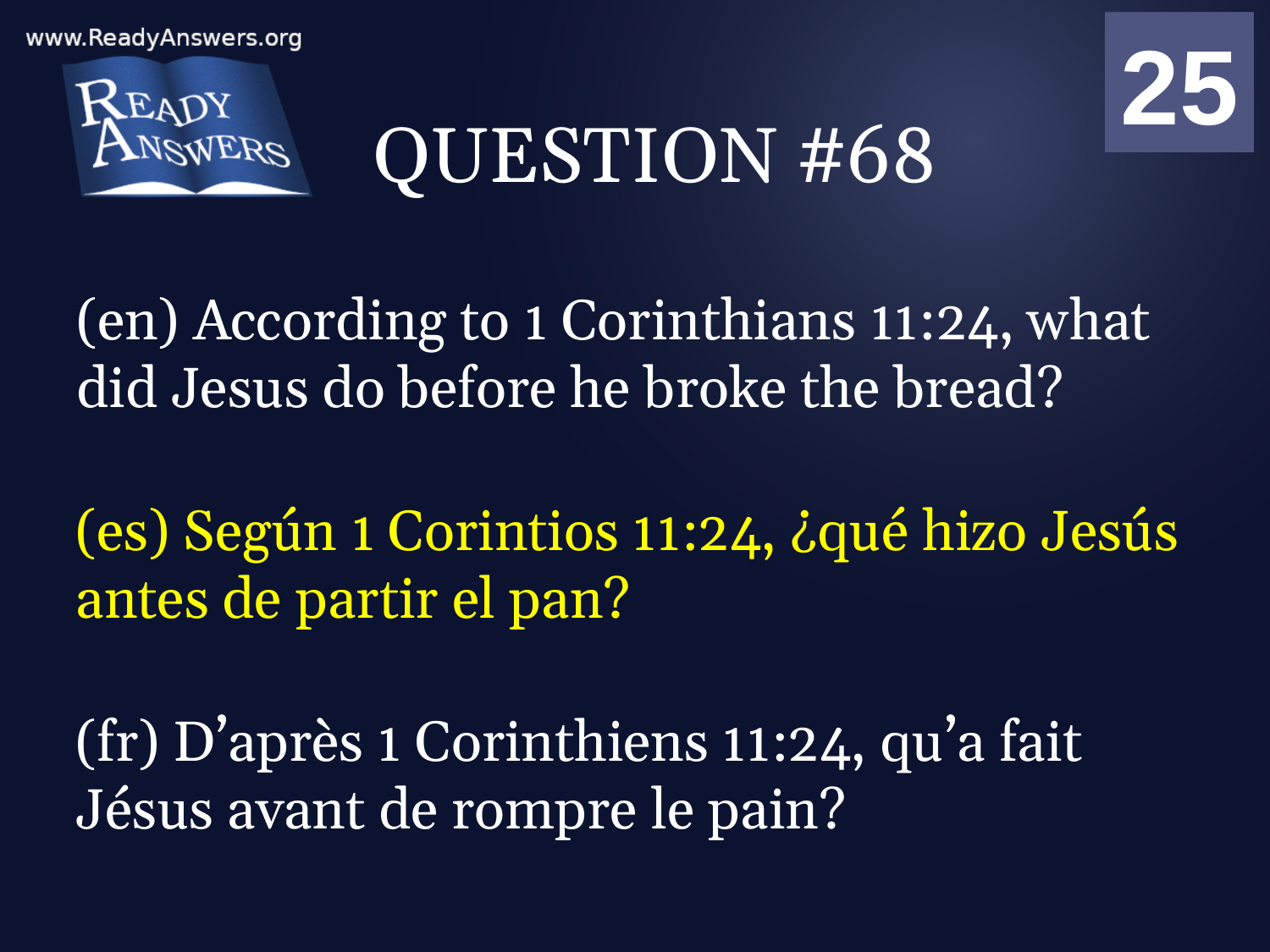

01
02
03
04
05
06
07
08
09
10
11
12
13
14
15
16
17
18
19
20
21
22
23
24
25
00
# QUESTION #68
(en) According to 1 Corinthians 11:24, what did Jesus do before he broke the bread?
(es) Según 1 Corintios 11:24, ¿qué hizo Jesús antes de partir el pan?
(fr) D’après 1 Corinthiens 11:24, qu’a fait Jésus avant de rompre le pain?